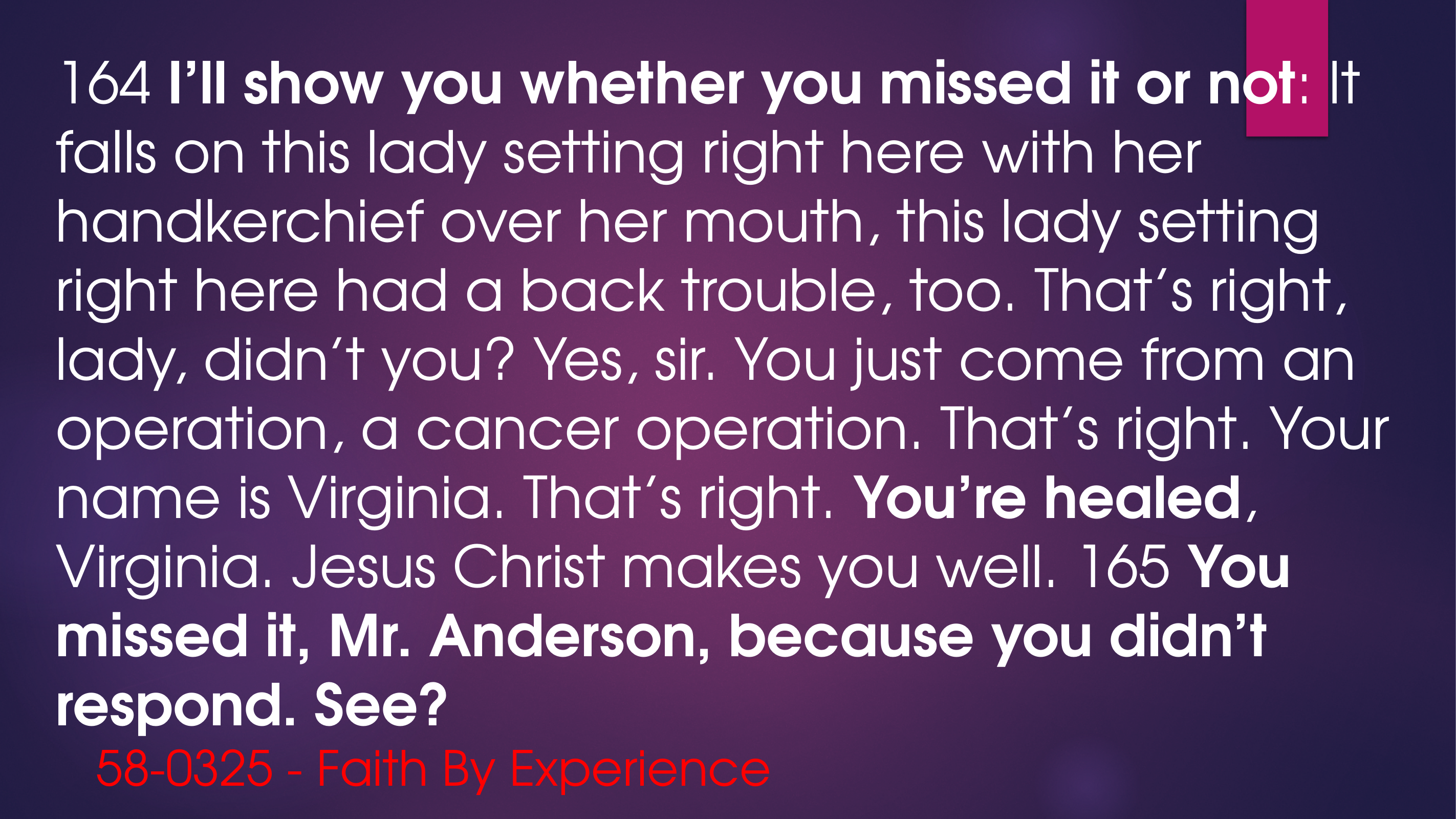

164 I’ll show you whether you missed it or not: It falls on this lady setting right here with her handkerchief over her mouth, this lady setting right here had a back trouble, too. That’s right, lady, didn’t you? Yes, sir. You just come from an operation, a cancer operation. That’s right. Your name is Virginia. That’s right. You’re healed, Virginia. Jesus Christ makes you well. 165 You missed it, Mr. Anderson, because you didn’t respond. See?
   58-0325 - Faith By Experience